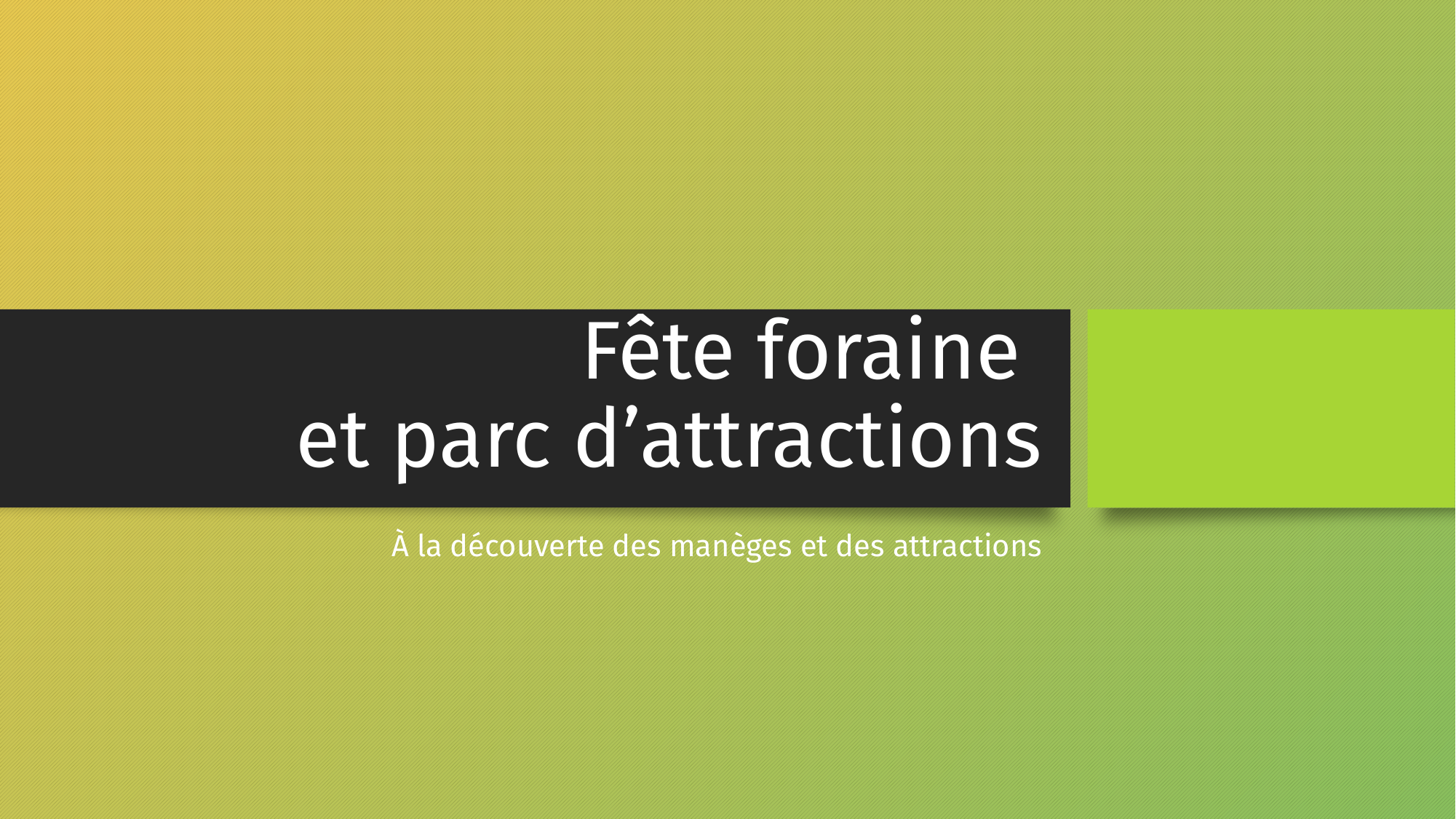

# Fête foraine et parc d’attractions
À la découverte des manèges et des attractions